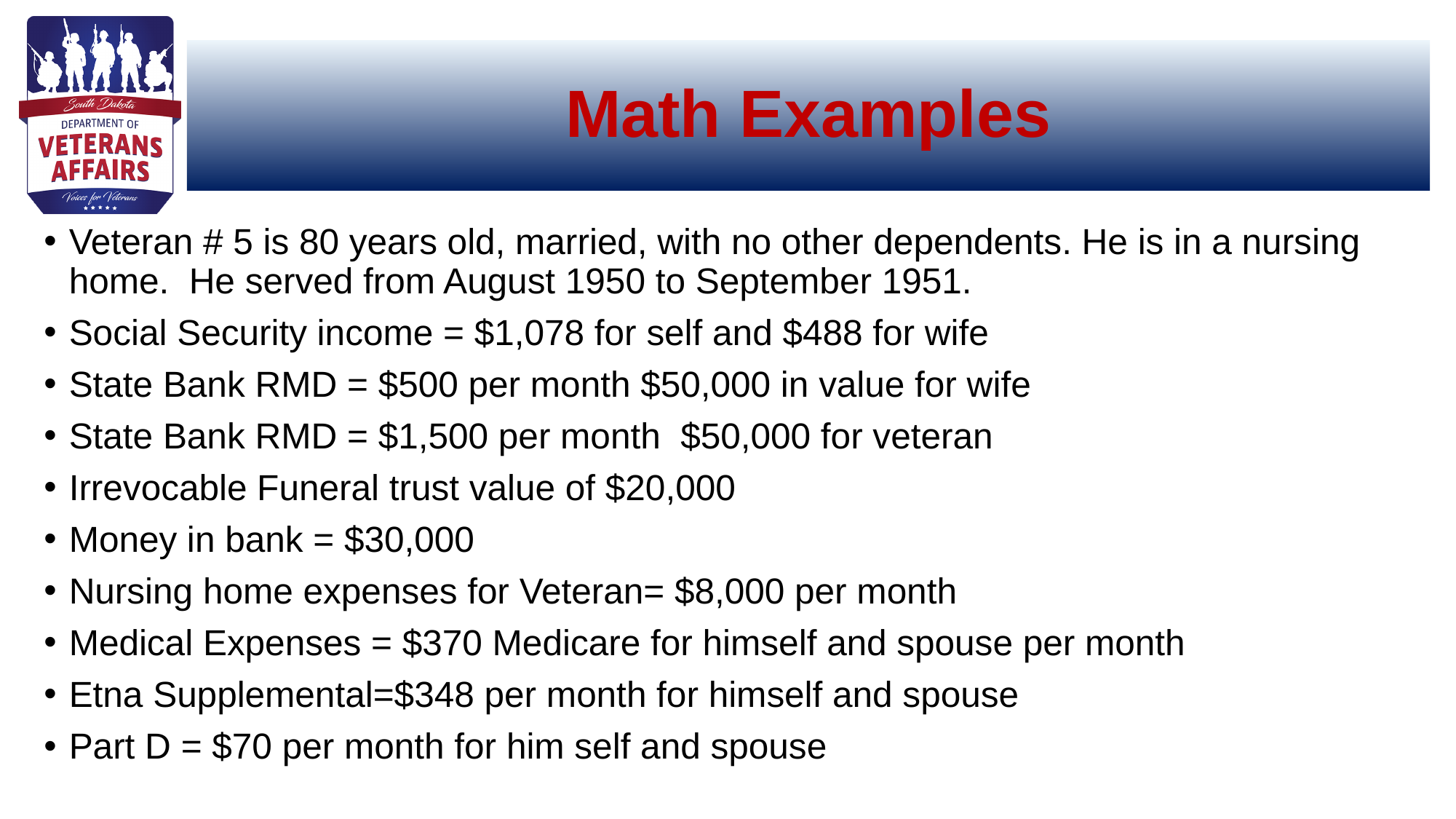

# Math Examples
Veteran # 5 is 80 years old, married, with no other dependents. He is in a nursing home.  He served from August 1950 to September 1951.
Social Security income = $1,078 for self and $488 for wife
State Bank RMD = $500 per month $50,000 in value for wife
State Bank RMD = $1,500 per month  $50,000 for veteran
Irrevocable Funeral trust value of $20,000
Money in bank = $30,000
Nursing home expenses for Veteran= $8,000 per month
Medical Expenses = $370 Medicare for himself and spouse per month
Etna Supplemental=$348 per month for himself and spouse
Part D = $70 per month for him self and spouse